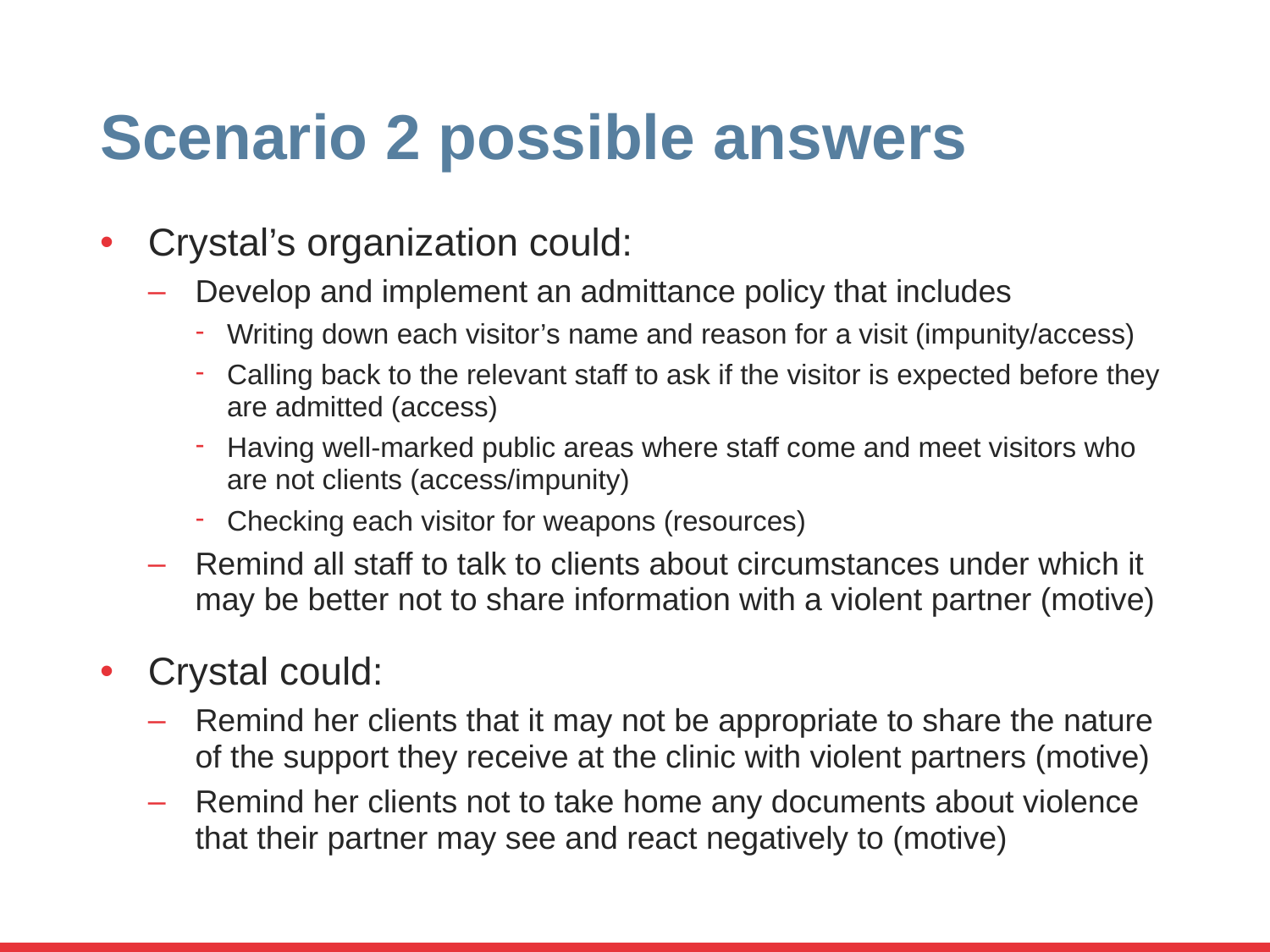

# Scenario 2 possible answers
Crystal’s organization could:
Develop and implement an admittance policy that includes
Writing down each visitor’s name and reason for a visit (impunity/access)
Calling back to the relevant staff to ask if the visitor is expected before they are admitted (access)
Having well-marked public areas where staff come and meet visitors who are not clients (access/impunity)
Checking each visitor for weapons (resources)
Remind all staff to talk to clients about circumstances under which it may be better not to share information with a violent partner (motive)
Crystal could:
Remind her clients that it may not be appropriate to share the nature of the support they receive at the clinic with violent partners (motive)
Remind her clients not to take home any documents about violence that their partner may see and react negatively to (motive)